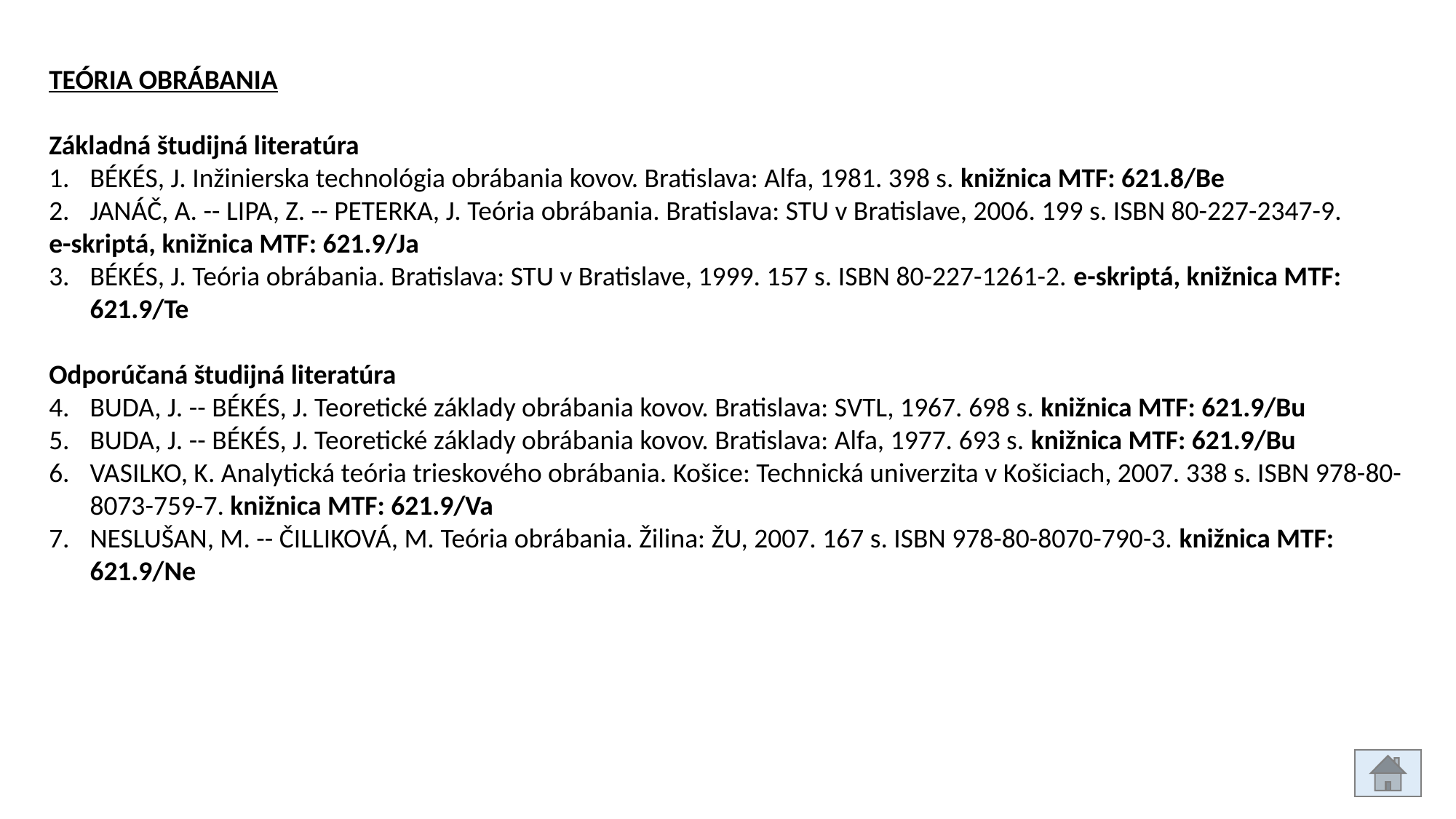

TEÓRIA OBRÁBANIA

Základná študijná literatúra
BÉKÉS, J. Inžinierska technológia obrábania kovov. Bratislava: Alfa, 1981. 398 s. knižnica MTF: 621.8/Be
JANÁČ, A. -- LIPA, Z. -- PETERKA, J. Teória obrábania. Bratislava: STU v Bratislave, 2006. 199 s. ISBN 80-227-2347-9.
e-skriptá, knižnica MTF: 621.9/Ja
BÉKÉS, J. Teória obrábania. Bratislava: STU v Bratislave, 1999. 157 s. ISBN 80-227-1261-2. e-skriptá, knižnica MTF: 621.9/Te

Odporúčaná študijná literatúra
BUDA, J. -- BÉKÉS, J. Teoretické základy obrábania kovov. Bratislava: SVTL, 1967. 698 s. knižnica MTF: 621.9/Bu
BUDA, J. -- BÉKÉS, J. Teoretické základy obrábania kovov. Bratislava: Alfa, 1977. 693 s. knižnica MTF: 621.9/Bu
VASILKO, K. Analytická teória trieskového obrábania. Košice: Technická univerzita v Košiciach, 2007. 338 s. ISBN 978-80-8073-759-7. knižnica MTF: 621.9/Va
NESLUŠAN, M. -- ČILLIKOVÁ, M. Teória obrábania. Žilina: ŽU, 2007. 167 s. ISBN 978-80-8070-790-3. knižnica MTF: 621.9/Ne